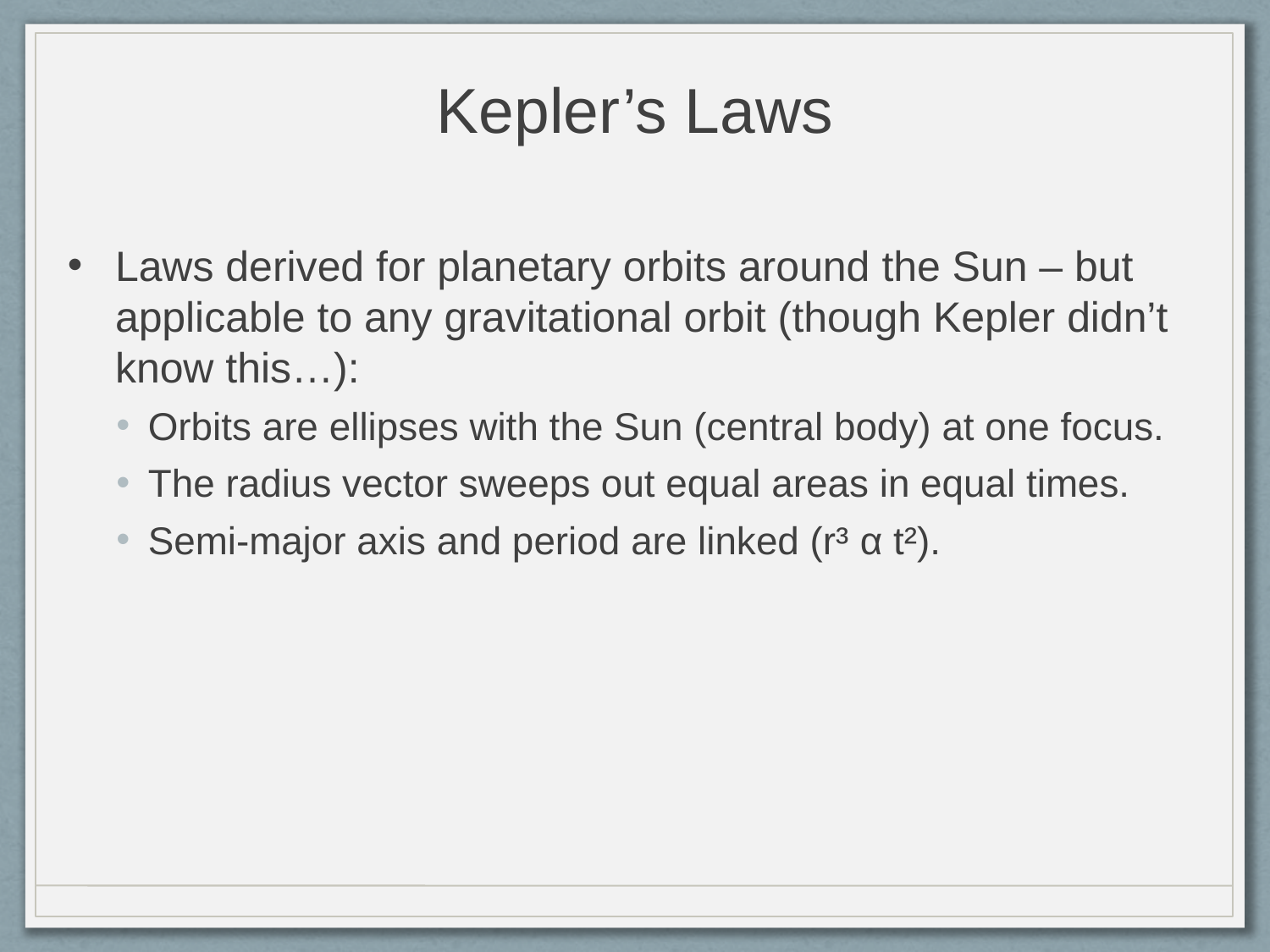

Kepler’s Laws
Laws derived for planetary orbits around the Sun – but applicable to any gravitational orbit (though Kepler didn’t know this…):
Orbits are ellipses with the Sun (central body) at one focus.
The radius vector sweeps out equal areas in equal times.
Semi-major axis and period are linked (r³ α t²).